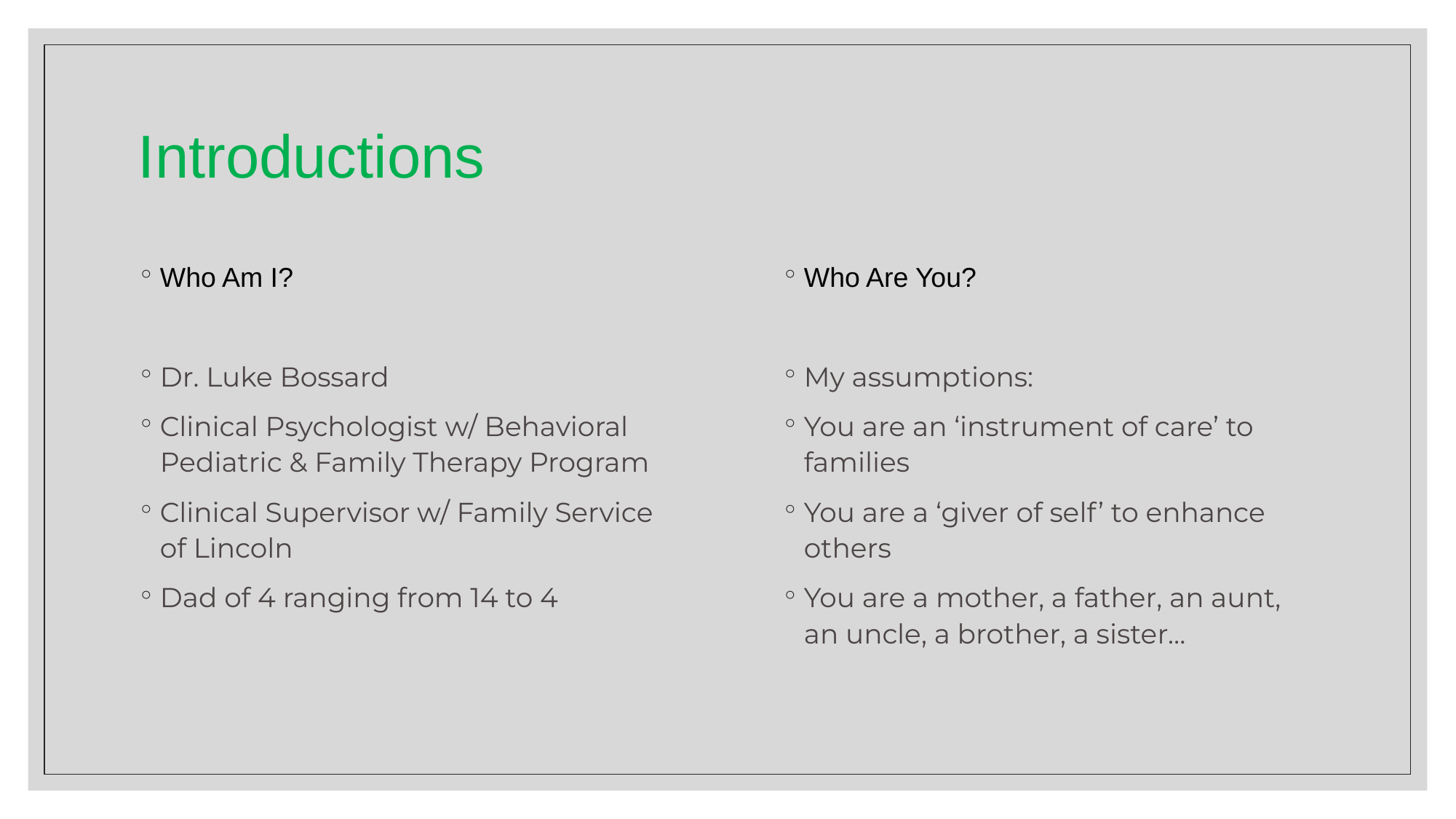

# Introductions
Who Am I?

Dr. Luke Bossard
Clinical Psychologist w/ Behavioral Pediatric & Family Therapy Program
Clinical Supervisor w/ Family Service of Lincoln
Dad of 4 ranging from 14 to 4

Who Are You?

My assumptions:
You are an ‘instrument of care’ to families
You are a ‘giver of self’ to enhance others
You are a mother, a father, an aunt, an uncle, a brother, a sister…